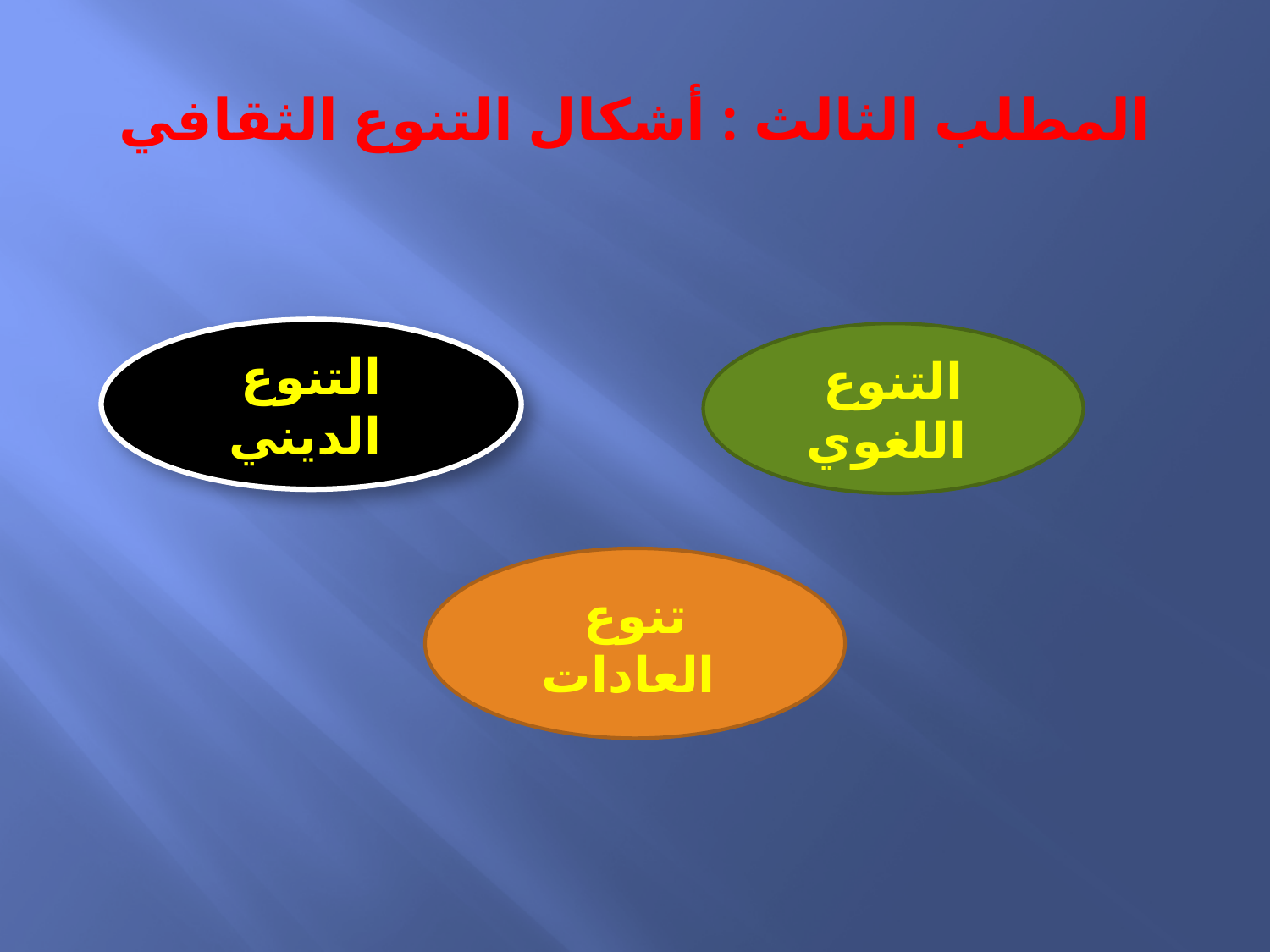

# المطلب الثالث : أشكال التنوع الثقافي

التنوع الديني
التنوع اللغوي
تنوع العادات